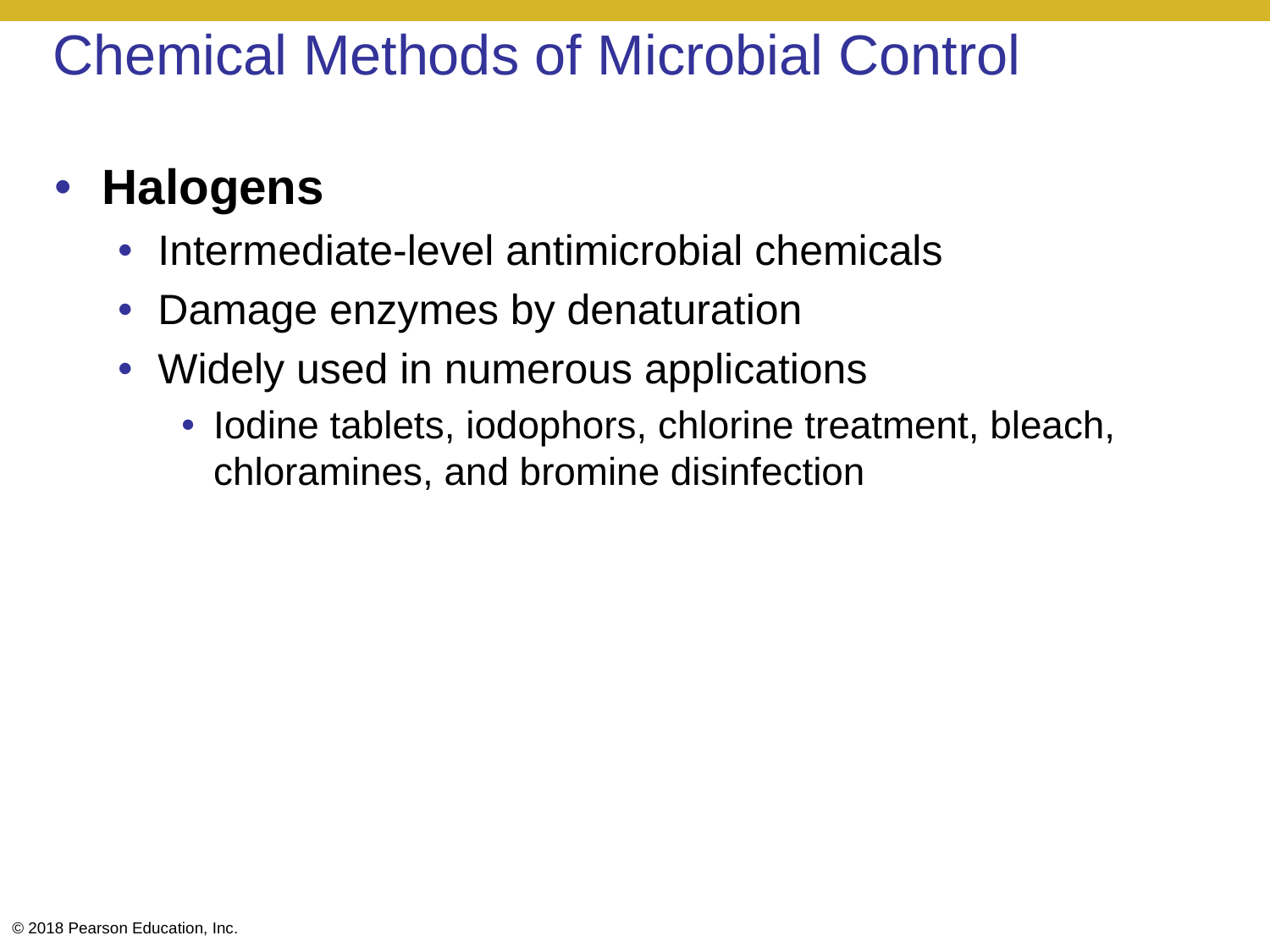

# Chemical Methods of Microbial Control
Halogens
Intermediate-level antimicrobial chemicals
Damage enzymes by denaturation
Widely used in numerous applications
Iodine tablets, iodophors, chlorine treatment, bleach, chloramines, and bromine disinfection